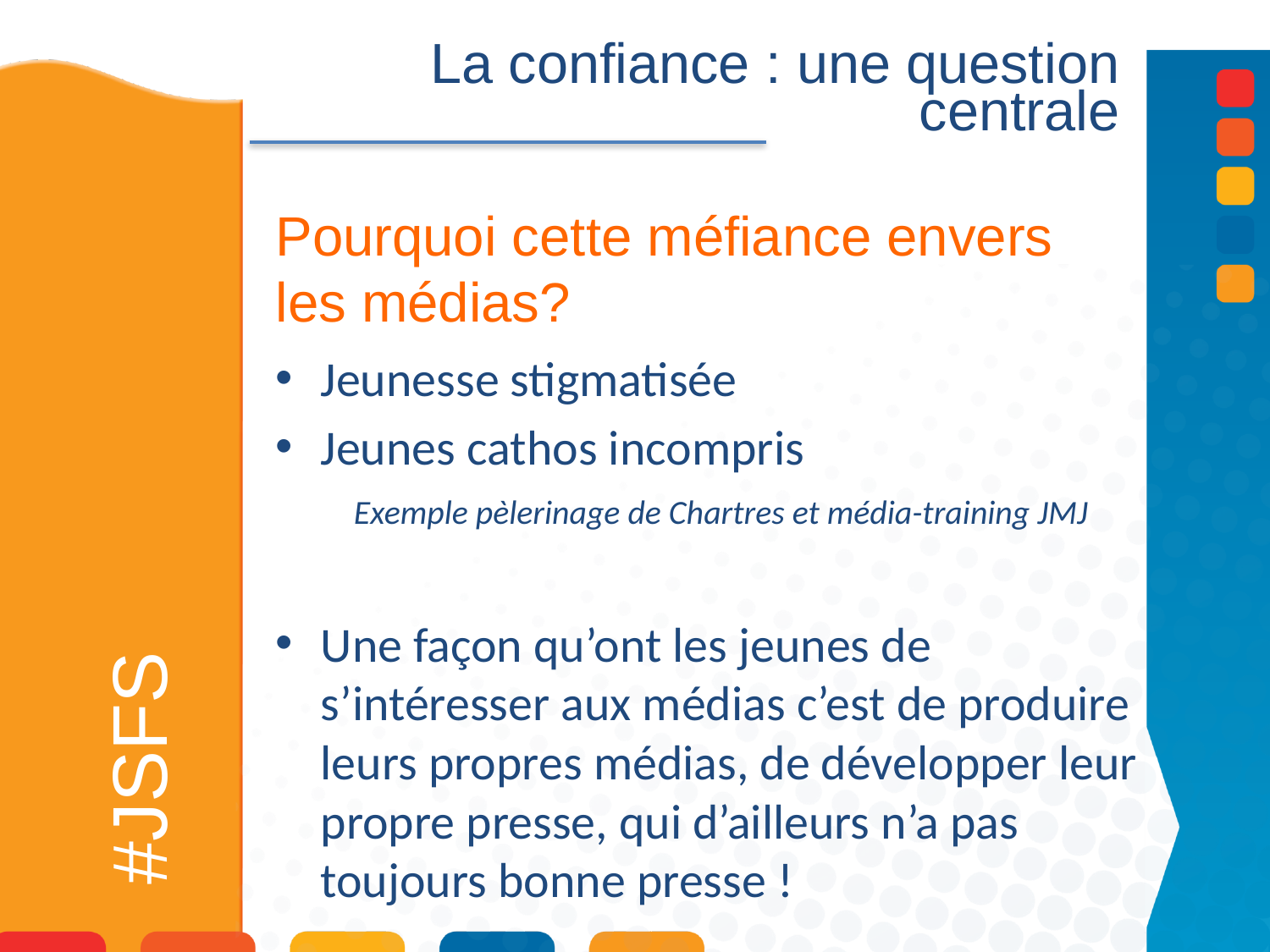

La confiance : une question centrale

Pourquoi cette méfiance envers les médias?
Jeunesse stigmatisée
Jeunes cathos incompris                                  Exemple pèlerinage de Chartres et média-training JMJ

Une façon qu’ont les jeunes de s’intéresser aux médias c’est de produire leurs propres médias, de développer leur propre presse, qui d’ailleurs n’a pas toujours bonne presse !
# #JSFS